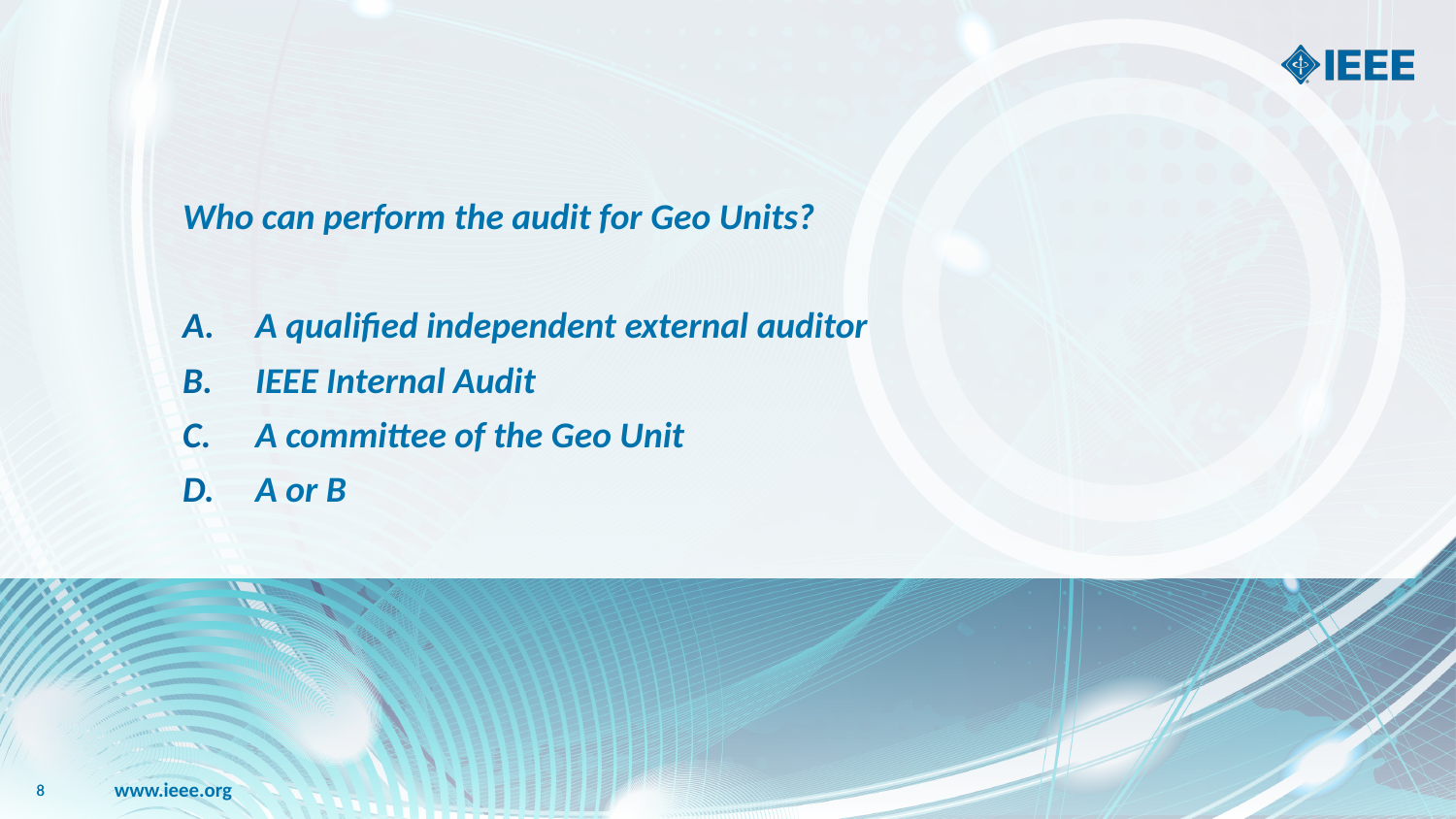

Who can perform the audit for Geo Units?

A qualified independent external auditor
IEEE Internal Audit
A committee of the Geo Unit
A or B
8